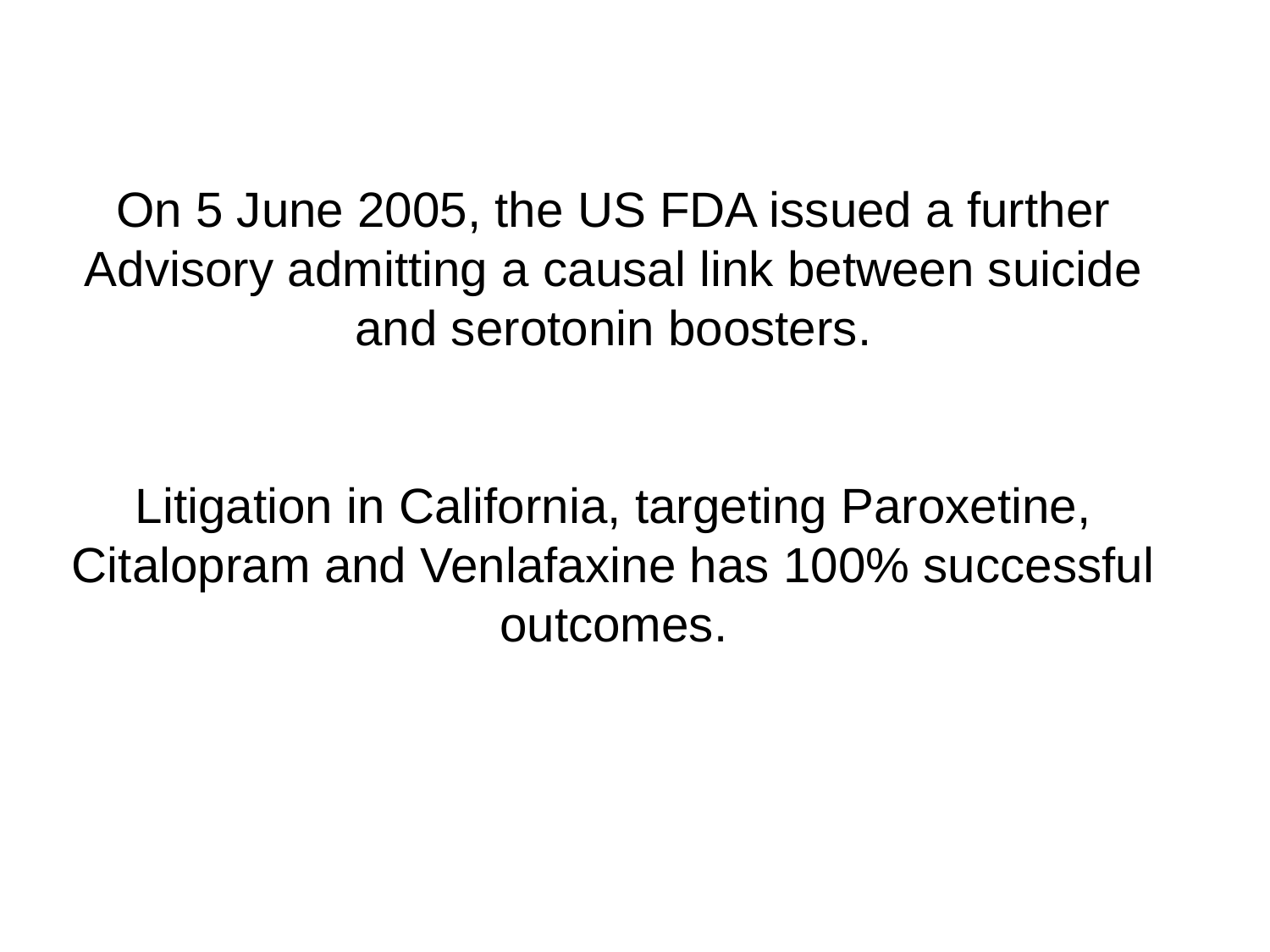

On 5 June 2005, the US FDA issued a further Advisory admitting a causal link between suicide and serotonin boosters.
Litigation in California, targeting Paroxetine, Citalopram and Venlafaxine has 100% successful outcomes.